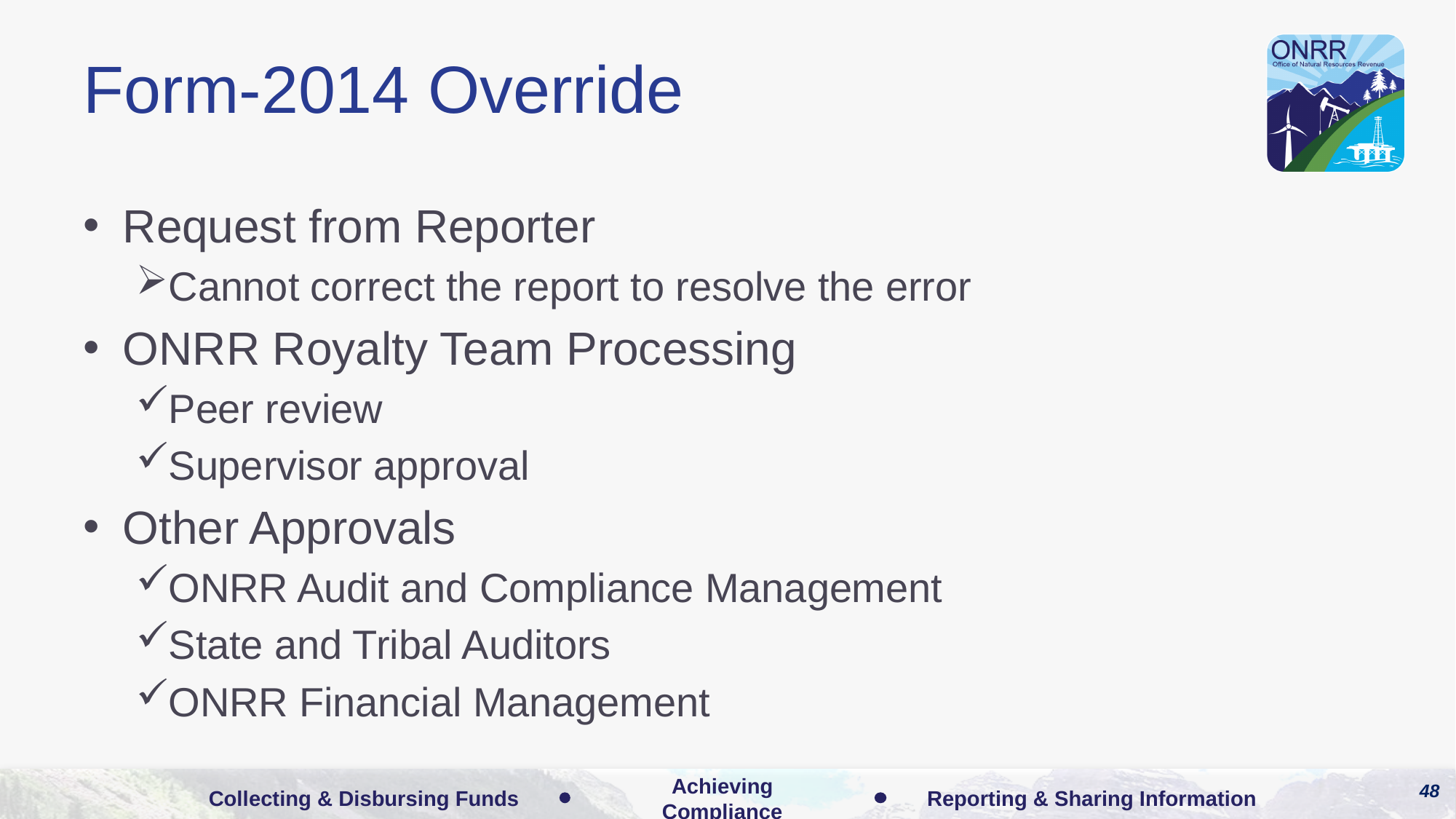

# Form-2014 Override
Request from Reporter
Cannot correct the report to resolve the error
ONRR Royalty Team Processing
Peer review
Supervisor approval
Other Approvals
ONRR Audit and Compliance Management
State and Tribal Auditors
ONRR Financial Management
48